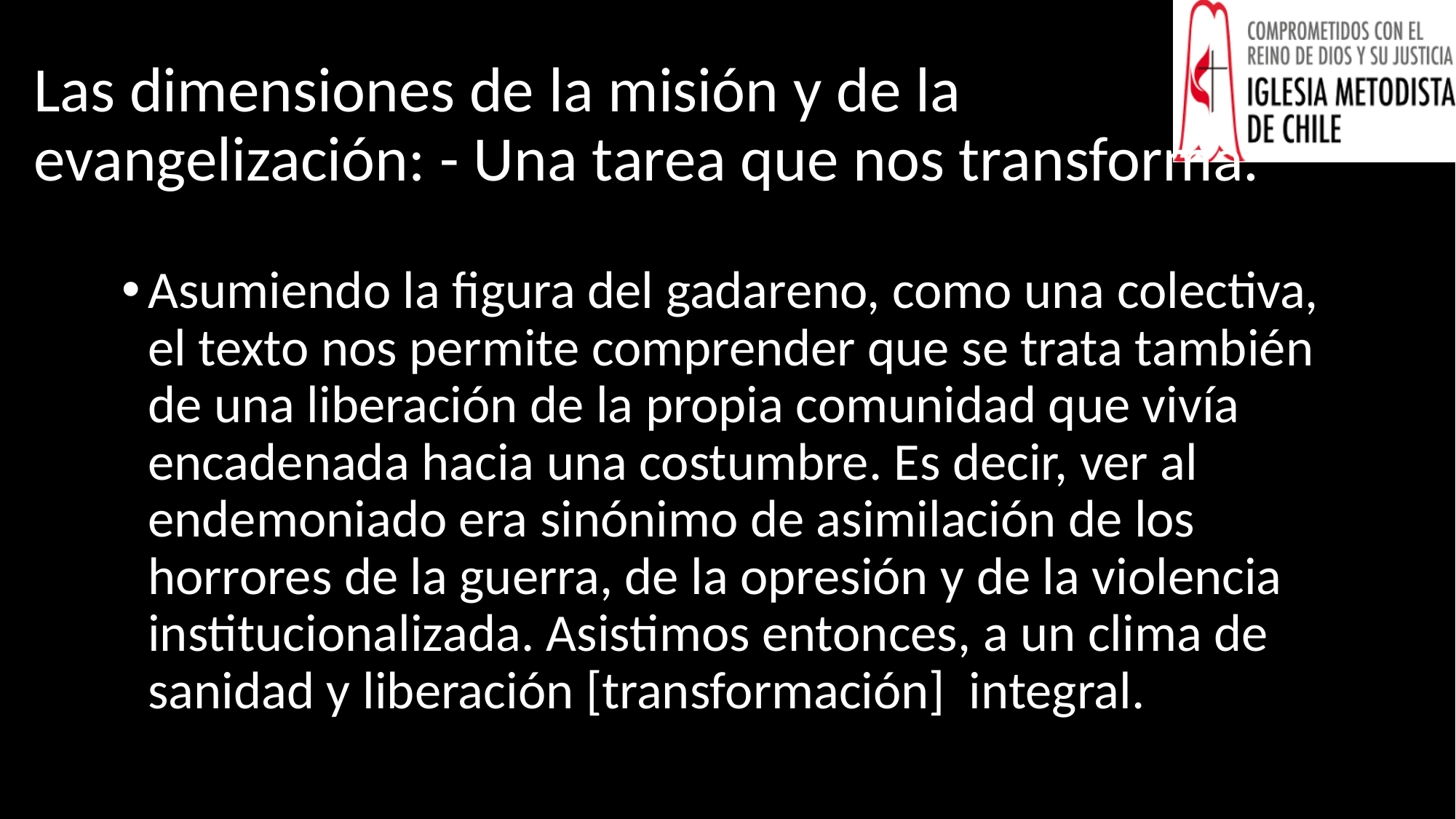

# Las dimensiones de la misión y de la evangelización: - Una tarea que nos transforma.
Asumiendo la figura del gadareno, como una colectiva, el texto nos permite comprender que se trata también de una liberación de la propia comunidad que vivía encadenada hacia una costumbre. Es decir, ver al endemoniado era sinónimo de asimilación de los horrores de la guerra, de la opresión y de la violencia institucionalizada. Asistimos entonces, a un clima de sanidad y liberación [transformación]  integral.